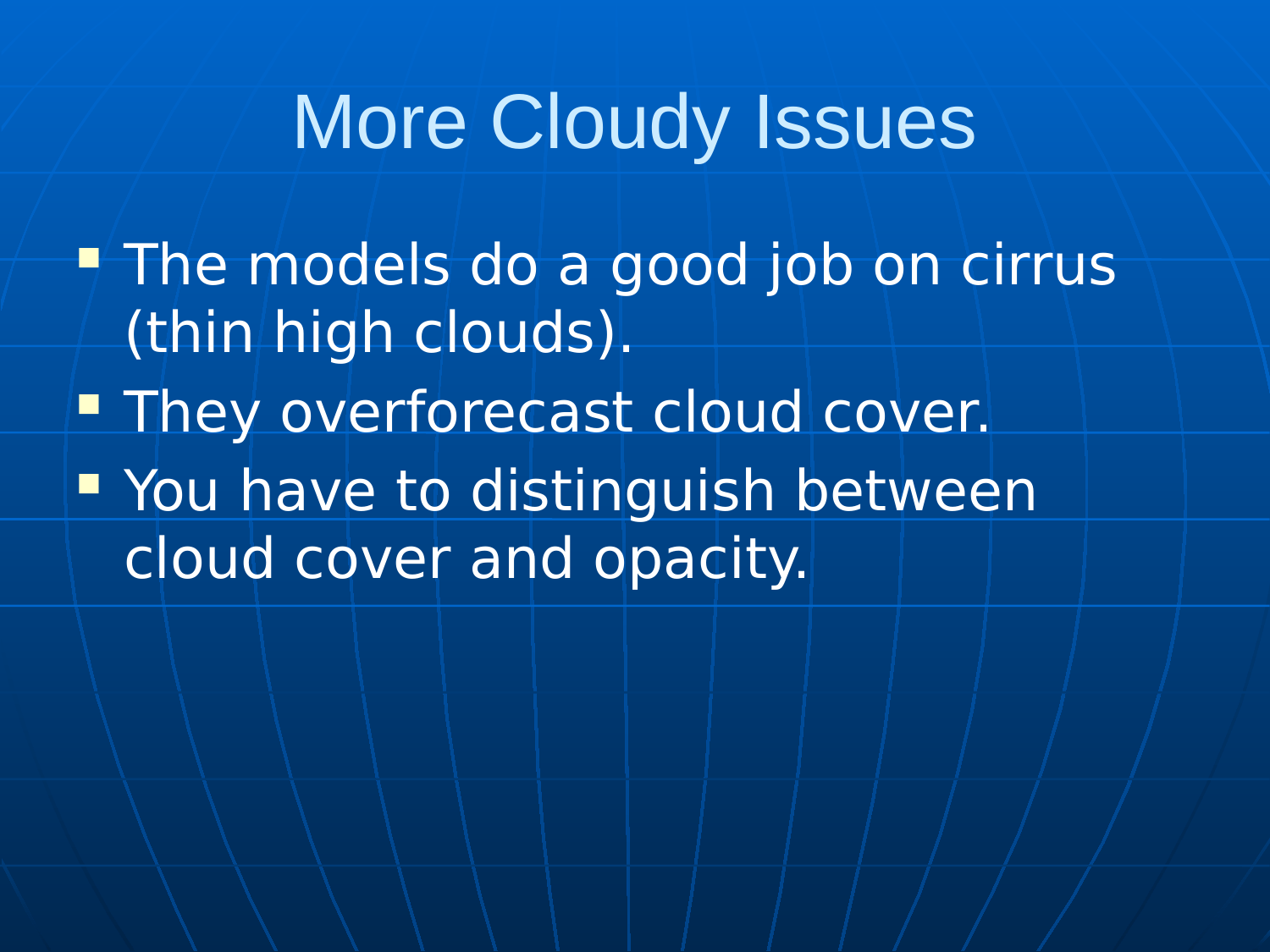

# More Cloudy Issues
The models do a good job on cirrus (thin high clouds).
They overforecast cloud cover.
You have to distinguish between cloud cover and opacity.